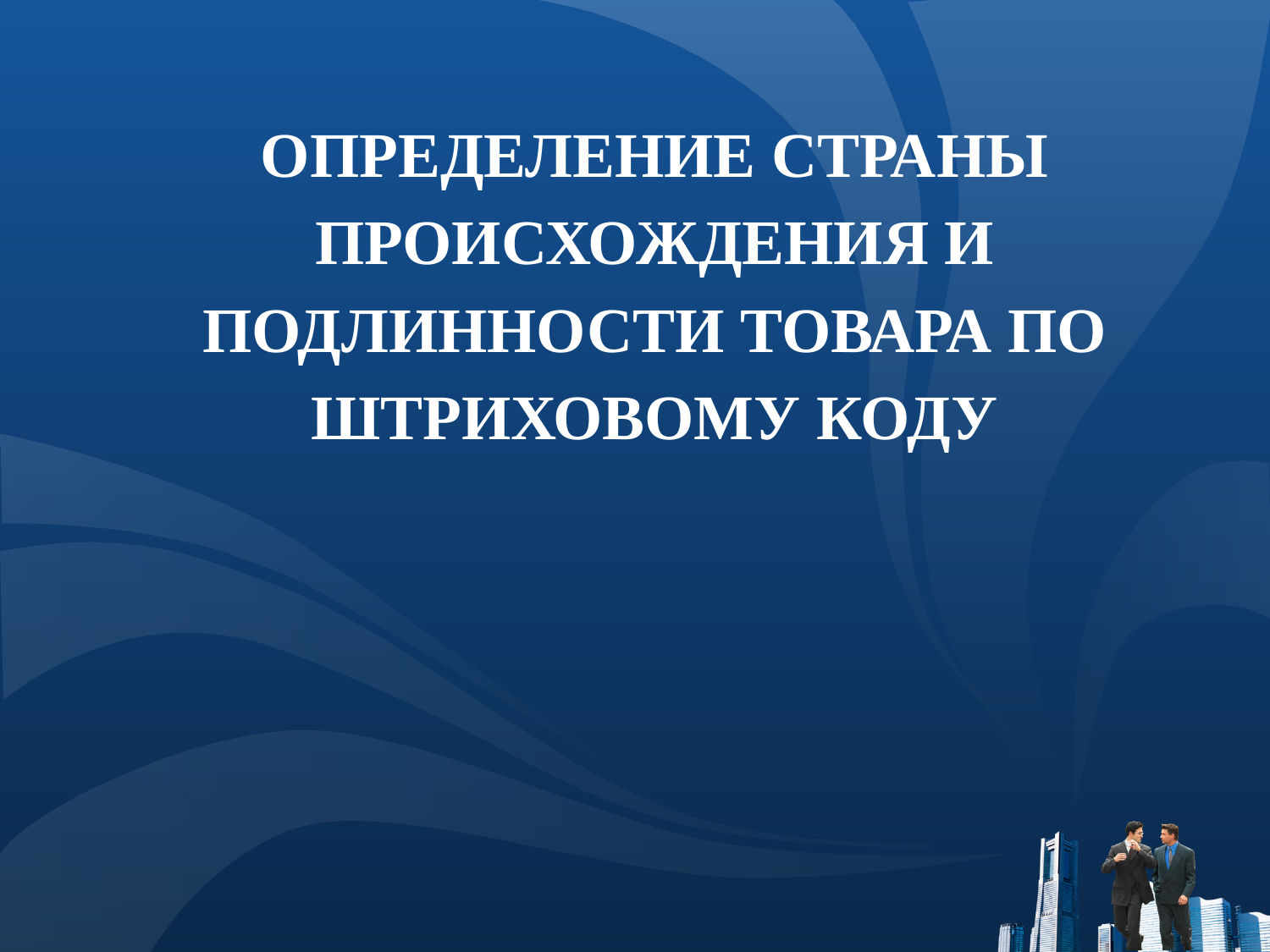

# ОПРЕДЕЛЕНИЕ СТРАНЫ ПРОИСХОЖДЕНИЯ И ПОДЛИННОСТИ ТОВАРА ПО ШТРИХОВОМУ КОДУ